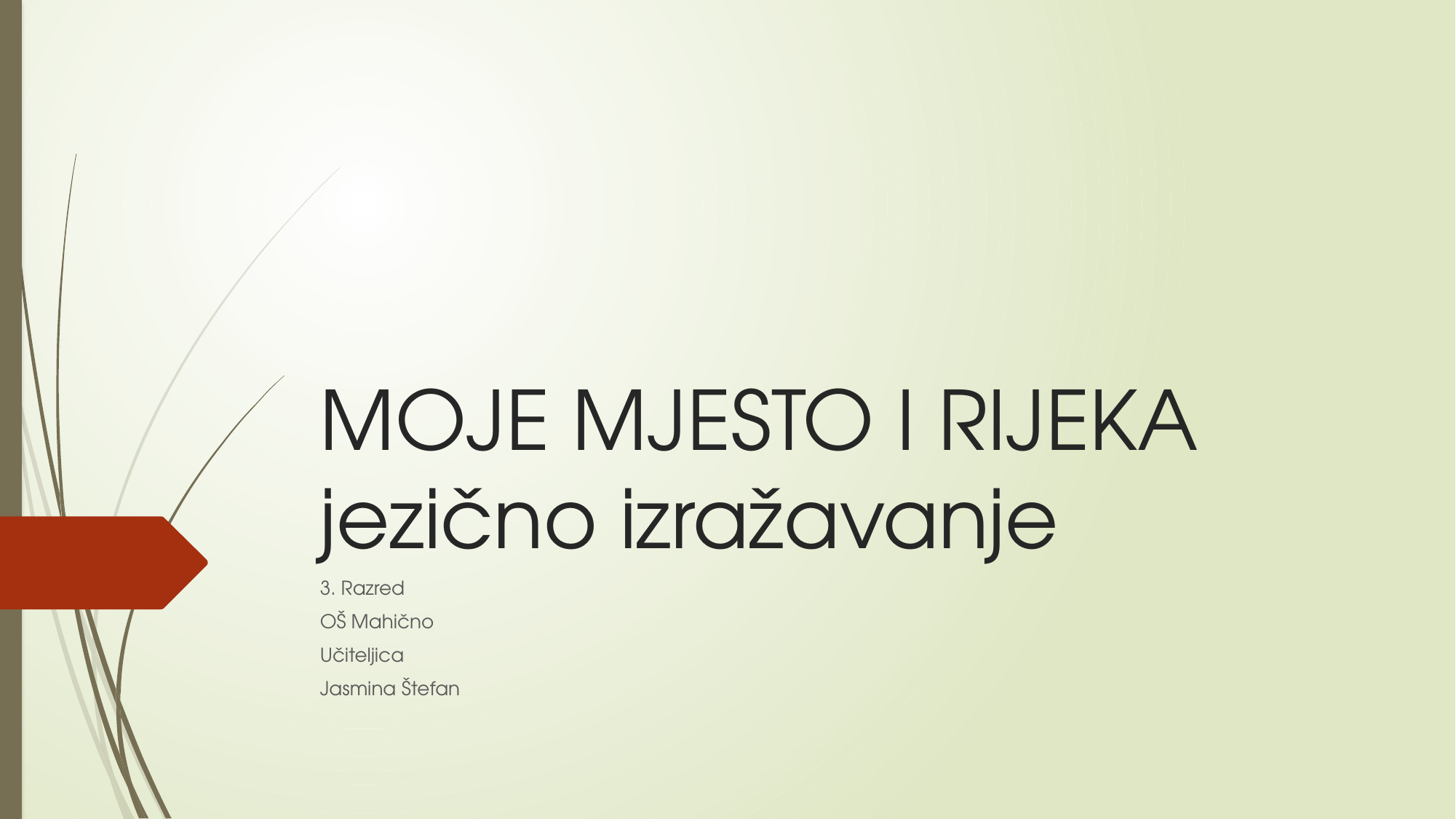

# MOJE MJESTO I RIJEKA jezično izražavanje
3. Razred
OŠ Mahično
Učiteljica
Jasmina Štefan